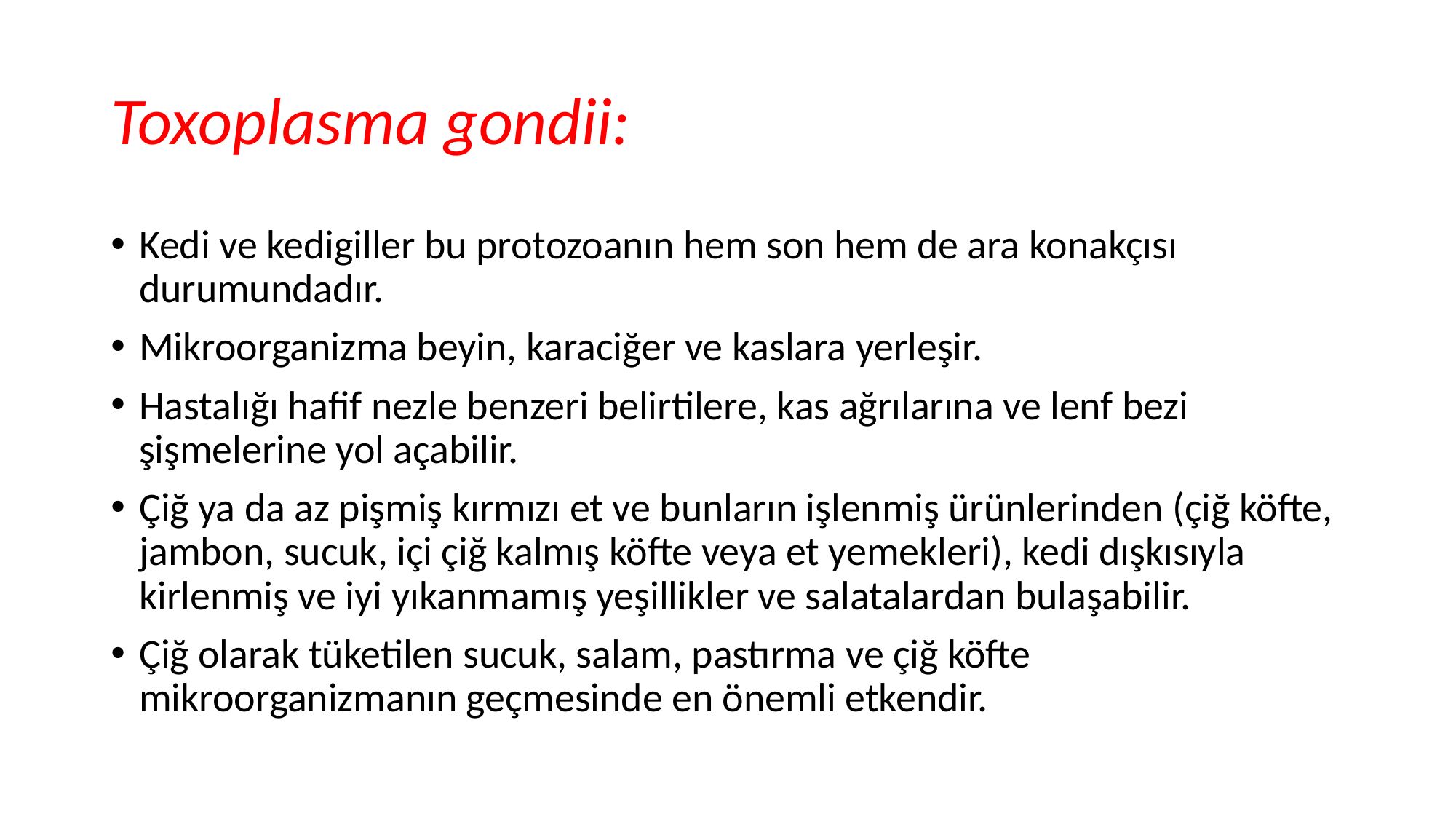

# Toxoplasma gondii:
Kedi ve kedigiller bu protozoanın hem son hem de ara konakçısı durumundadır.
Mikroorganizma beyin, karaciğer ve kaslara yerleşir.
Hastalığı hafif nezle benzeri belirtilere, kas ağrılarına ve lenf bezi şişmelerine yol açabilir.
Çiğ ya da az pişmiş kırmızı et ve bunların işlenmiş ürünlerinden (çiğ köfte, jambon, sucuk, içi çiğ kalmış köfte veya et yemekleri), kedi dışkısıyla kirlenmiş ve iyi yıkanmamış yeşillikler ve salatalardan bulaşabilir.
Çiğ olarak tüketilen sucuk, salam, pastırma ve çiğ köfte mikroorganizmanın geçmesinde en önemli etkendir.